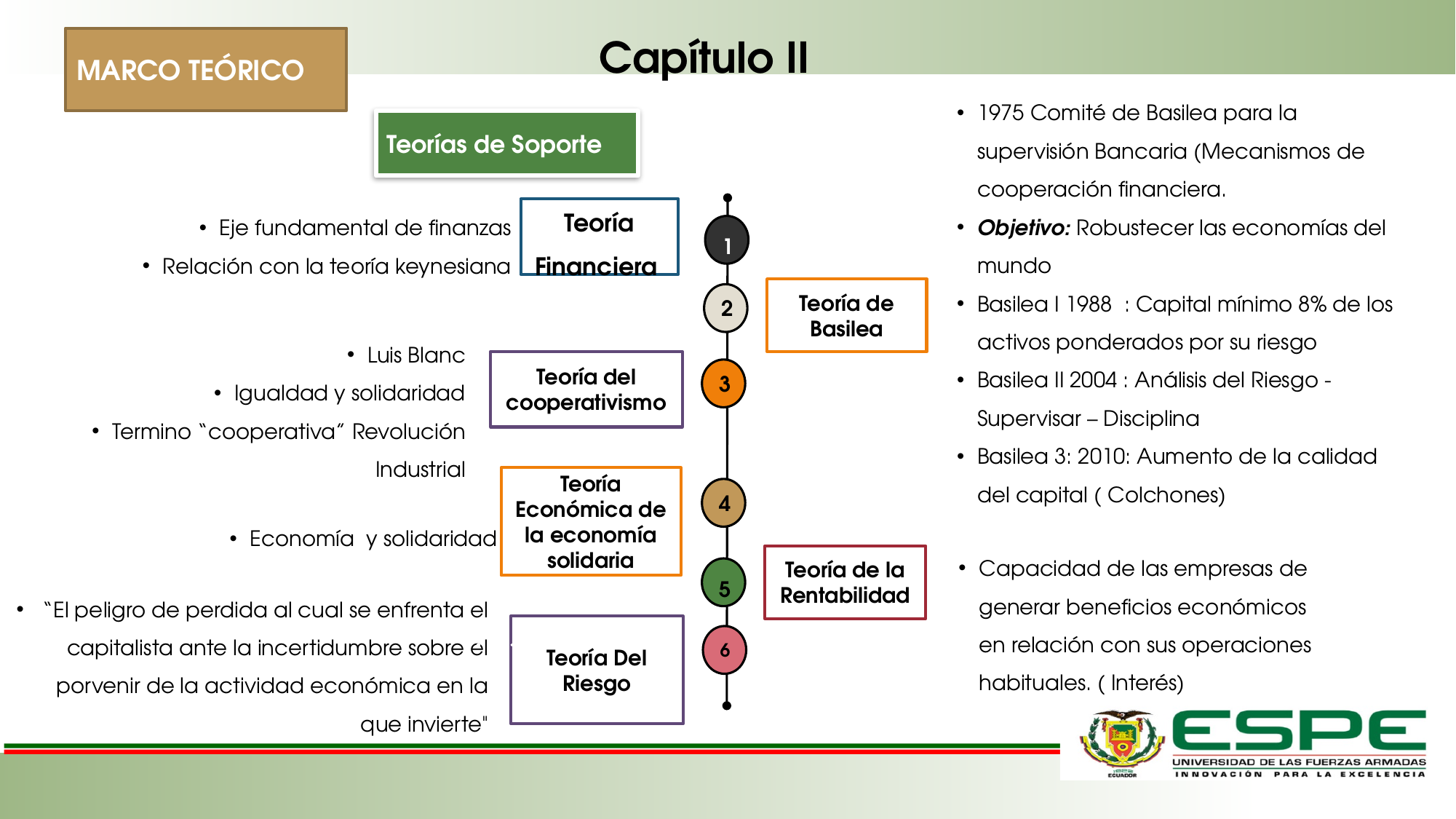

Capítulo II
MARCO TEÓRICO
Teorías de Soporte
Eje fundamental de finanzas
Relación con la teoría keynesiana
Teoría Financiera
1
1975 Comité de Basilea para la supervisión Bancaria (Mecanismos de cooperación financiera.
Objetivo: Robustecer las economías del mundo
Basilea I 1988  : Capital mínimo 8% de los activos ponderados por su riesgo
Basilea II 2004 : Análisis del Riesgo - Supervisar – Disciplina
Basilea 3: 2010: Aumento de la calidad del capital ( Colchones)
Teoría de Basilea
2
Luis Blanc
Igualdad y solidaridad
Termino “cooperativa” Revolución Industrial
Teoría del cooperativismo
3
Teoría Económica de la economía solidaria
Economía  y solidaridad
4

Teoría de la Rentabilidad
Capacidad de las empresas de generar beneficios económicos en relación con sus operaciones habituales. ( Interés)
5

 “El peligro de perdida al cual se enfrenta el capitalista ante la incertidumbre sobre el porvenir de la actividad económica en la que invierte"
Teoría Del Riesgo
6